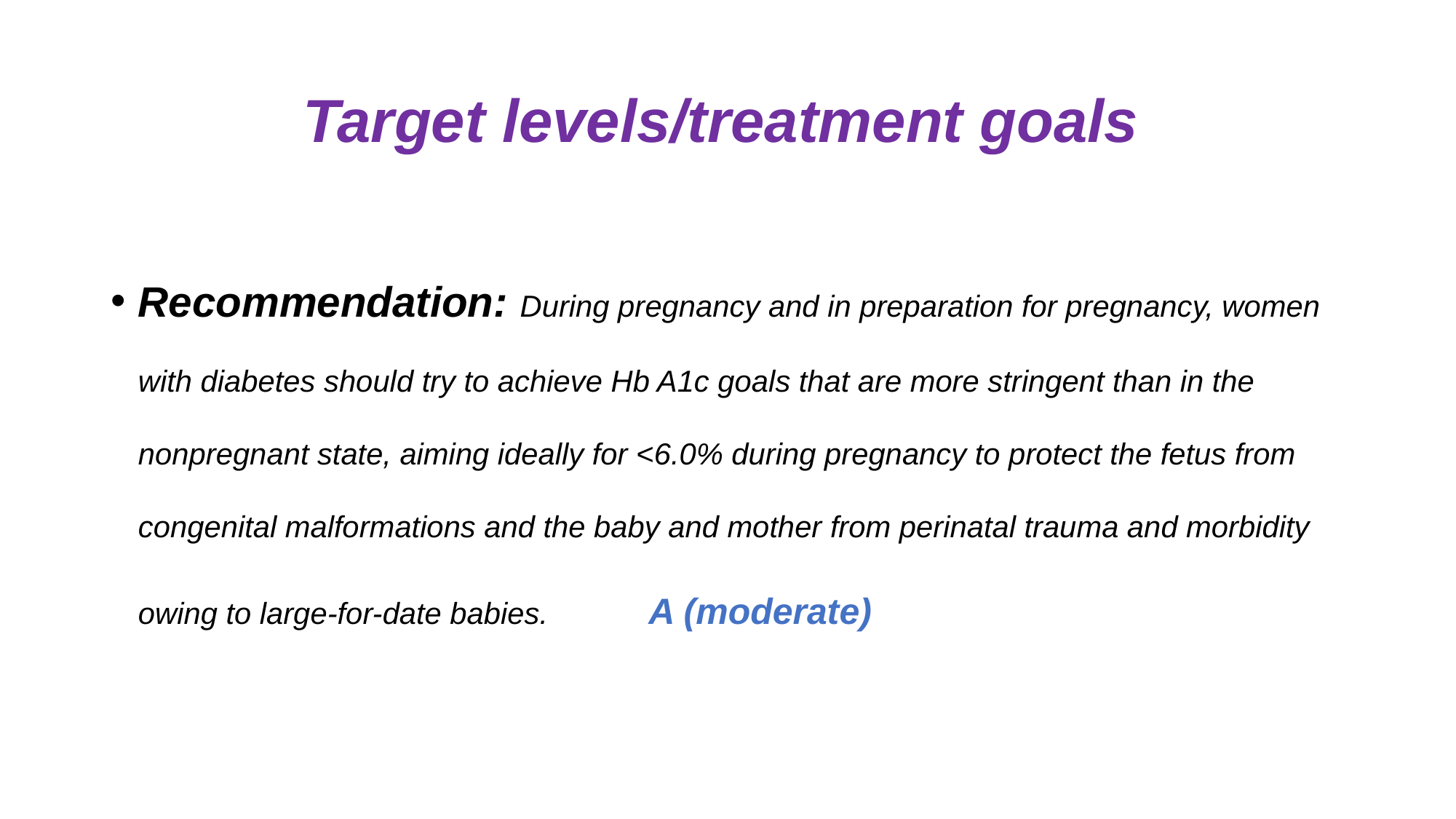

# Target levels/treatment goals
Recommendation: During pregnancy and in preparation for pregnancy, women with diabetes should try to achieve Hb A1c goals that are more stringent than in the nonpregnant state, aiming ideally for <6.0% during pregnancy to protect the fetus from congenital malformations and the baby and mother from perinatal trauma and morbidity owing to large-for-date babies.            A (moderate)